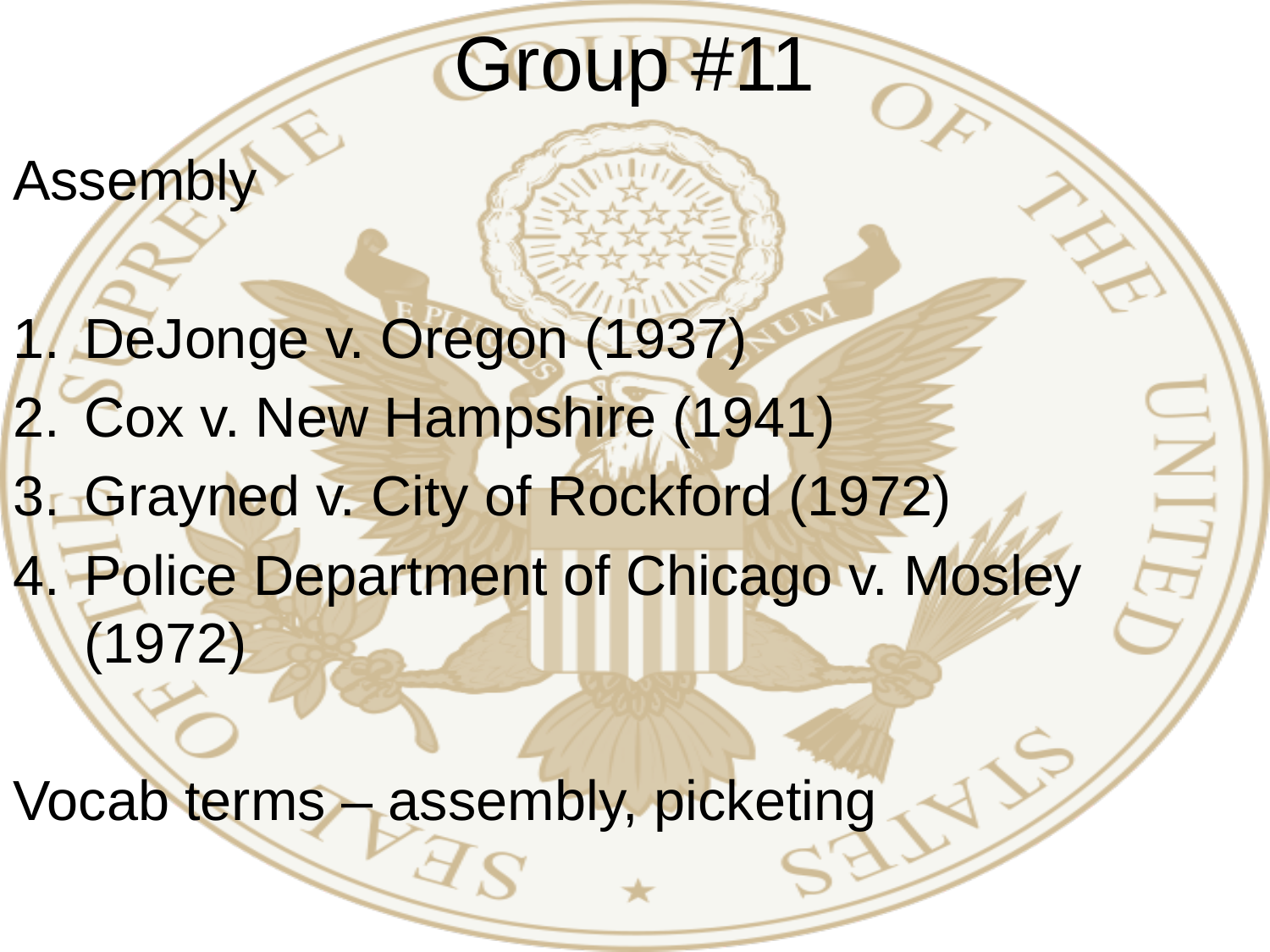

# Group #11
Assembly

DeJonge v. Oregon (1937)
Cox v. New Hampshire (1941)
Grayned v. City of Rockford (1972)
Police Department of Chicago v. Mosley (1972)

Vocab terms – assembly, picketing